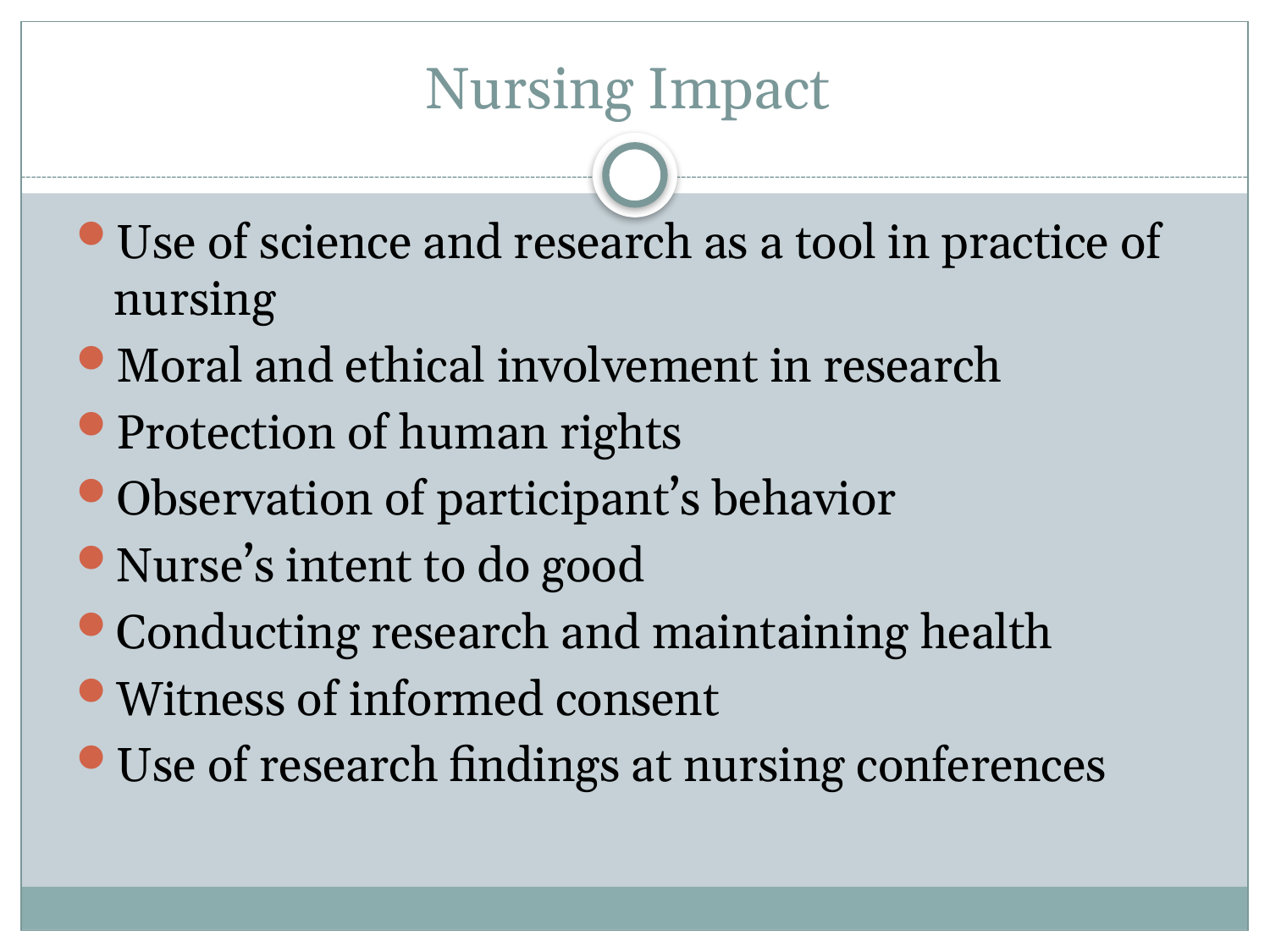

# Nursing Impact

Use of science and research as a tool in practice of nursing
Moral and ethical involvement in research
Protection of human rights
Observation of participant’s behavior
Nurse’s intent to do good
Conducting research and maintaining health
Witness of informed consent
Use of research findings at nursing conferences